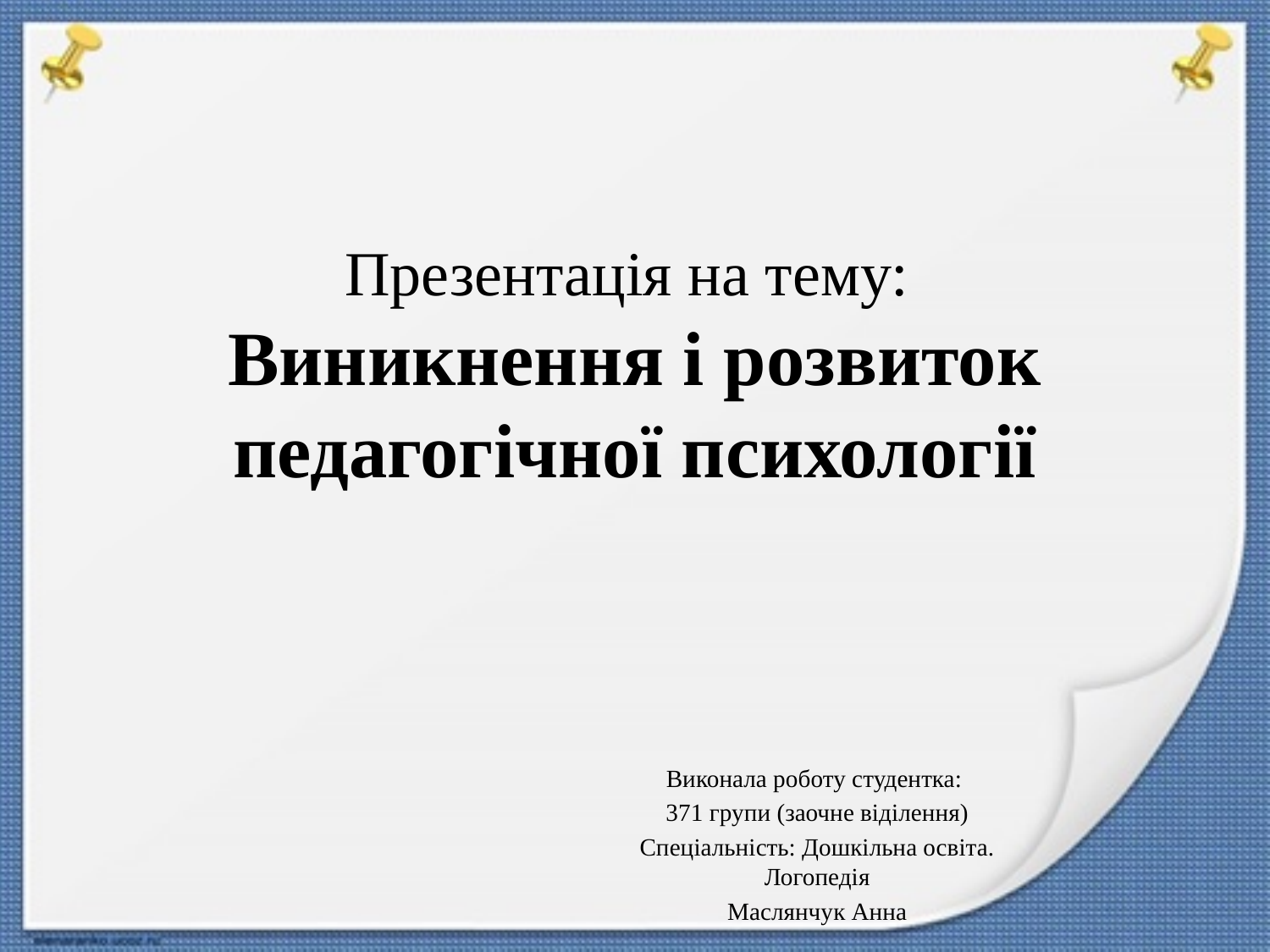

# Презентація на тему: Виникнення і розвиток педагогічної психології
Виконала роботу студентка:
371 групи (заочне віділення)
Спеціальність: Дошкільна освіта. Логопедія
Маслянчук Анна